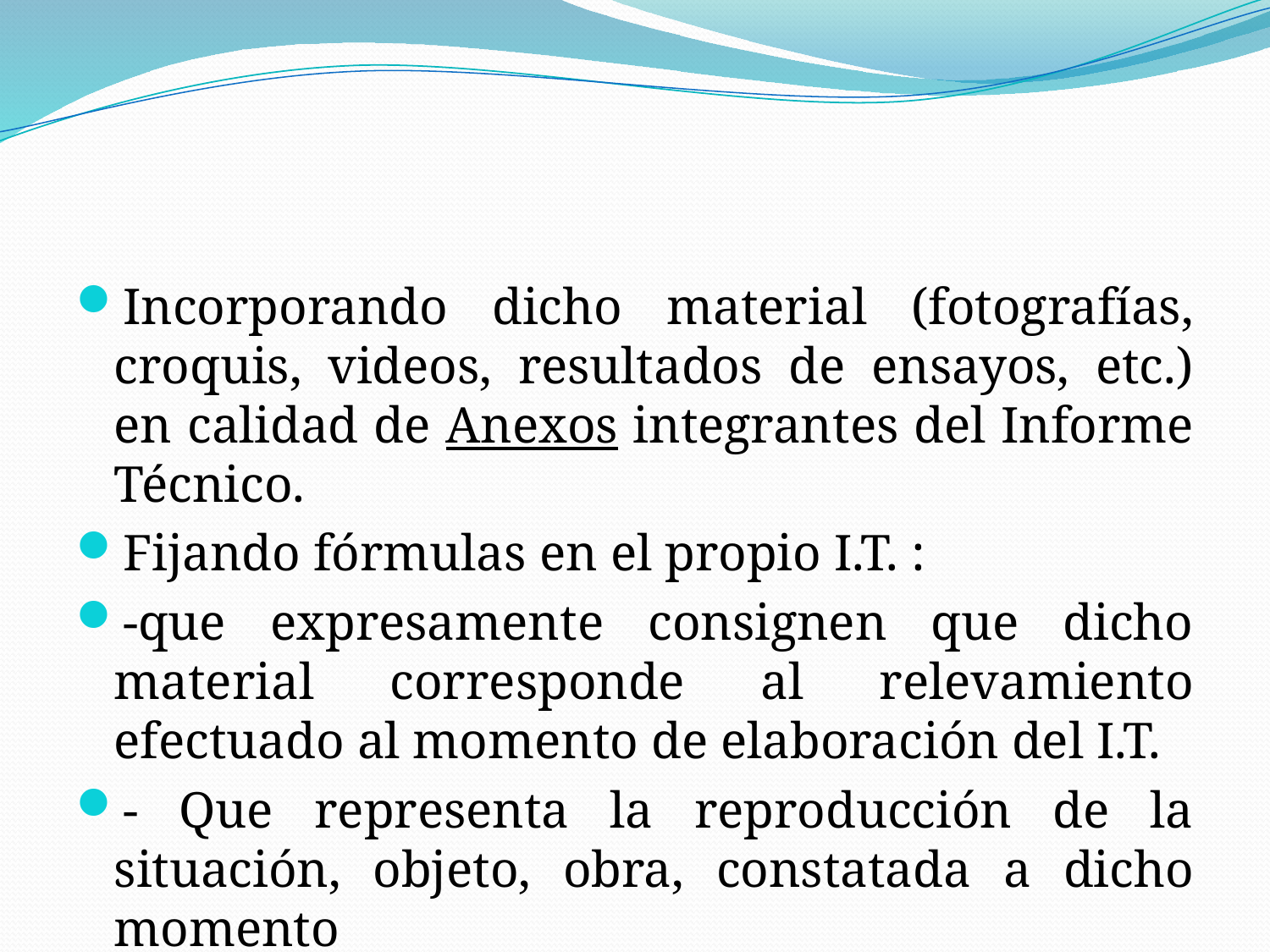

#
Incorporando dicho material (fotografías, croquis, videos, resultados de ensayos, etc.) en calidad de Anexos integrantes del Informe Técnico.
Fijando fórmulas en el propio I.T. :
-que expresamente consignen que dicho material corresponde al relevamiento efectuado al momento de elaboración del I.T.
- Que representa la reproducción de la situación, objeto, obra, constatada a dicho momento